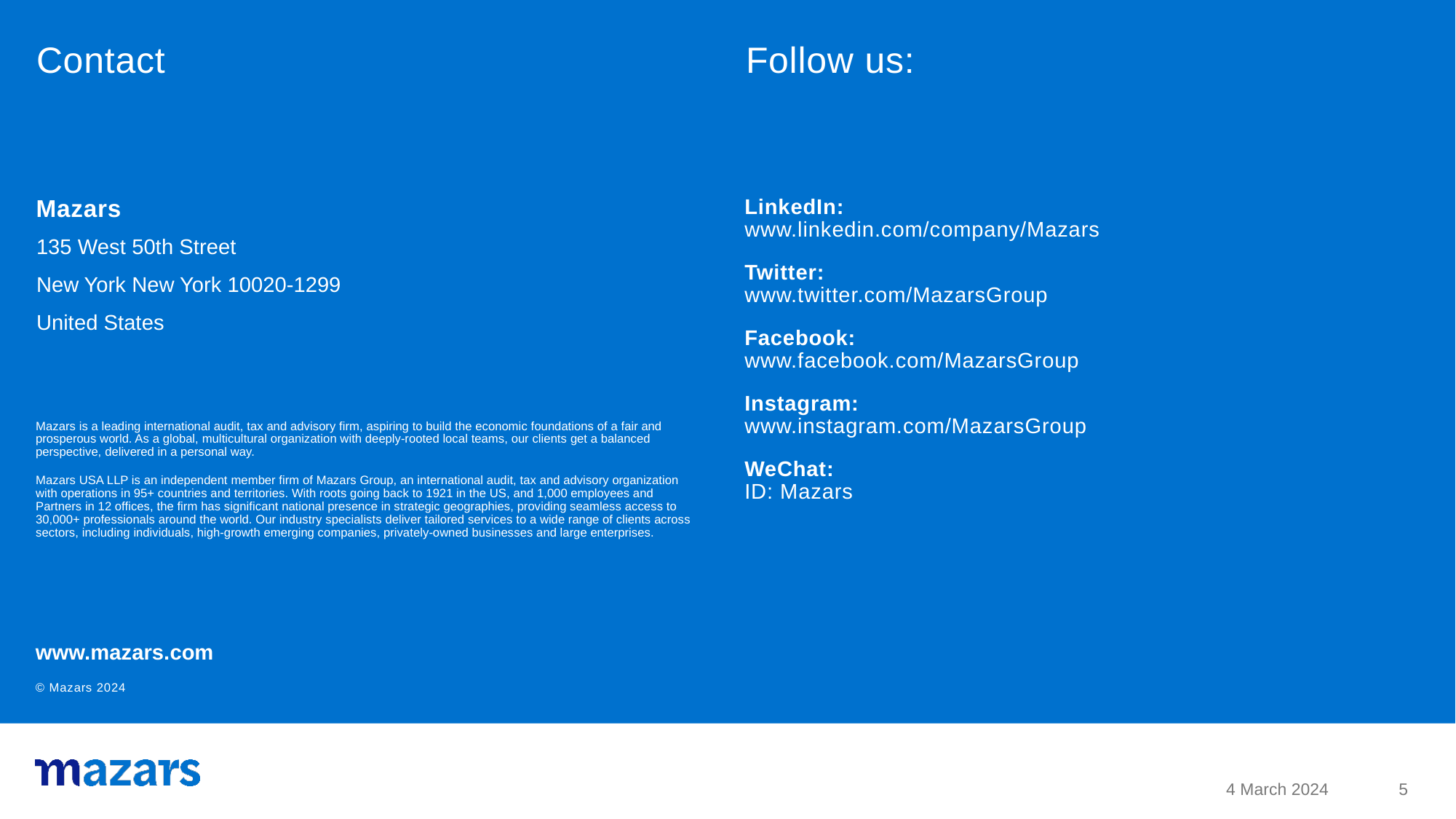

135 West 50th Street
New York New York 10020-1299
United States
4 March 2024
5